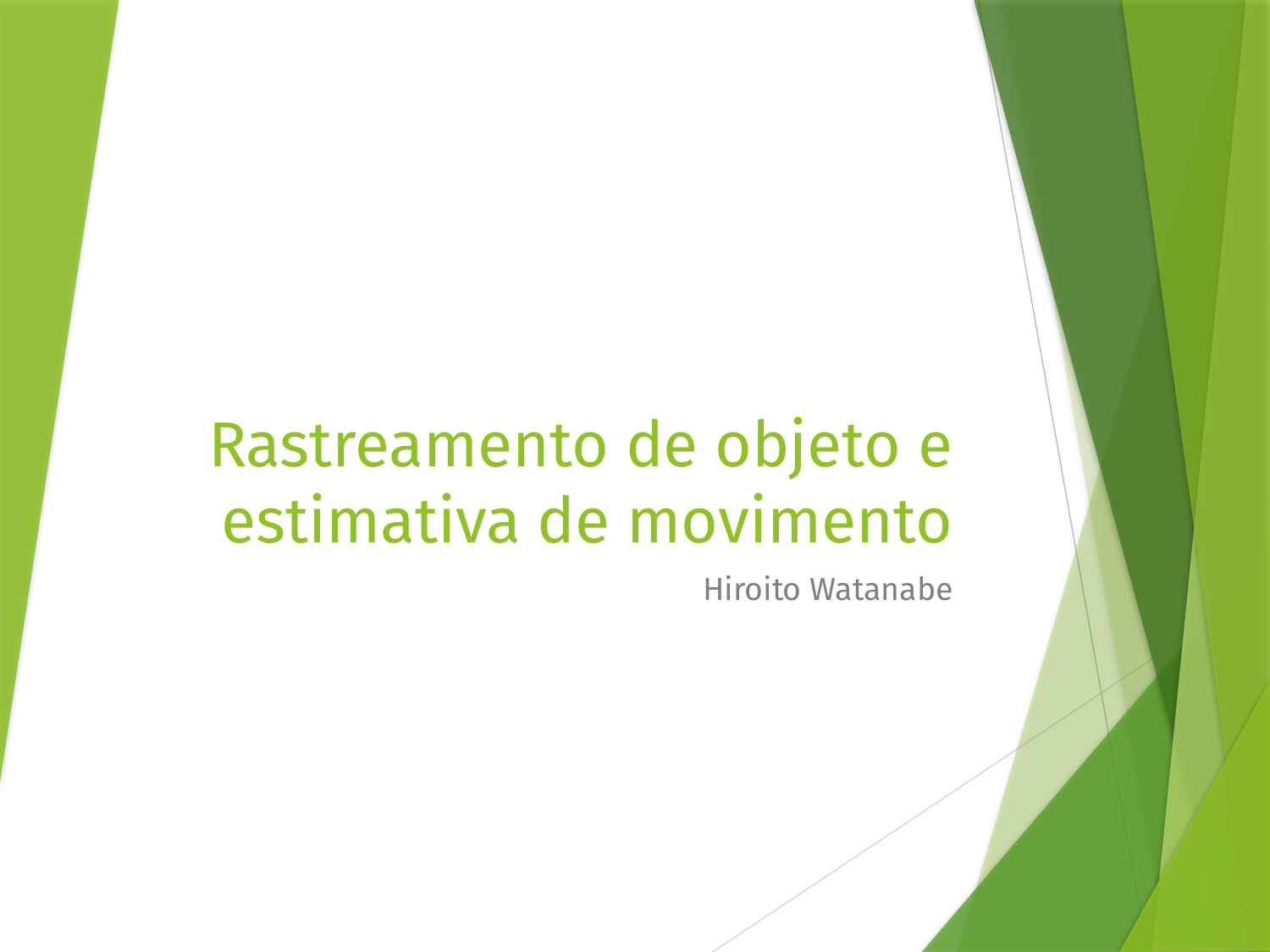

# Rastreamento de objeto e estimativa de movimento
Hiroito Watanabe